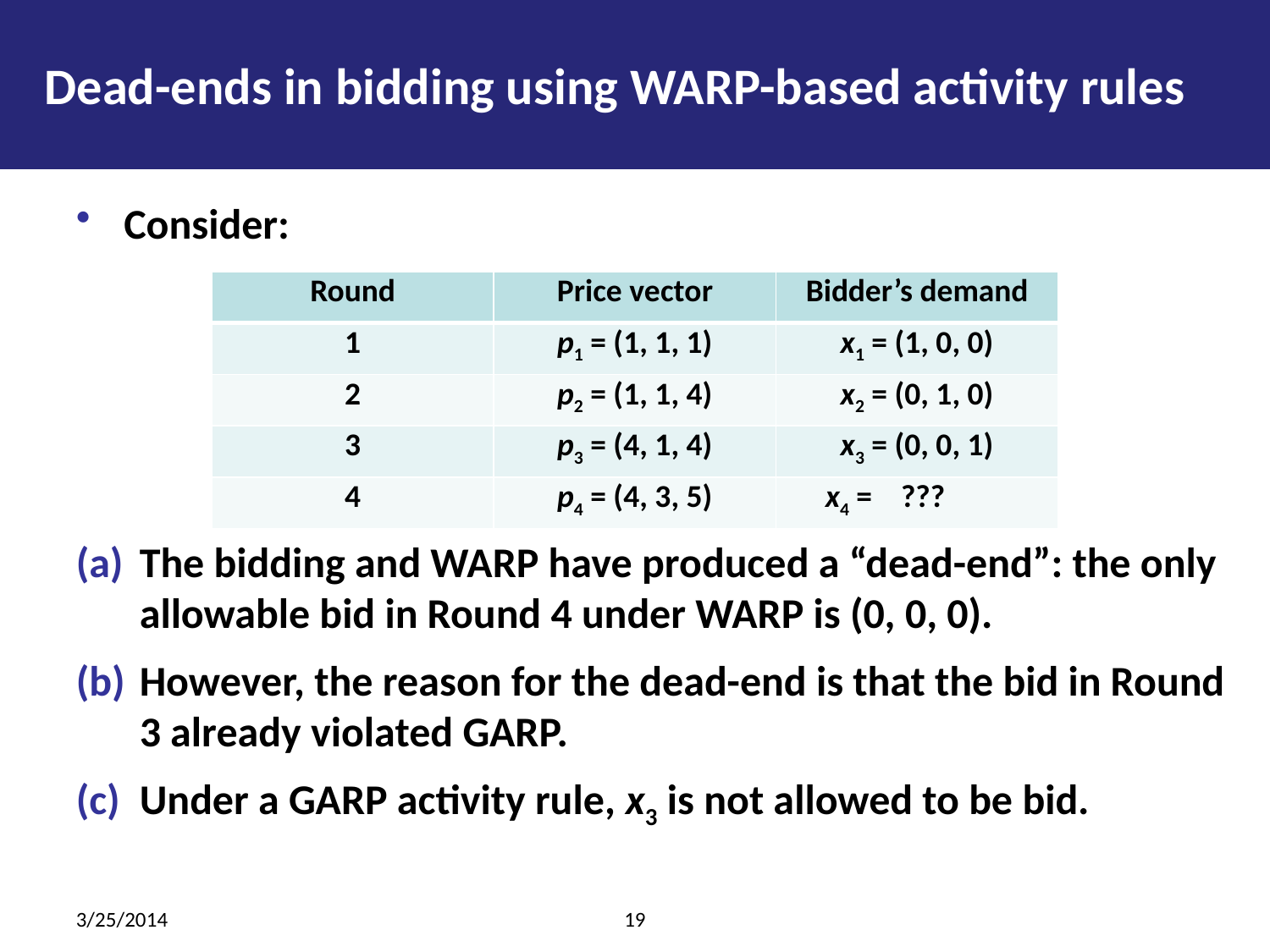

Dead-ends in bidding using WARP-based activity rules
Consider:

The bidding and WARP have produced a “dead-end”: the only allowable bid in Round 4 under WARP is (0, 0, 0).
However, the reason for the dead-end is that the bid in Round 3 already violated GARP.
Under a GARP activity rule, x3 is not allowed to be bid.
| Round | Price vector | Bidder’s demand |
| --- | --- | --- |
| 1 | p1 = (1, 1, 1) | x1 = (1, 0, 0) |
| 2 | p2 = (1, 1, 4) | x2 = (0, 1, 0) |
| 3 | p3 = (4, 1, 4) | x3 = (0, 0, 1) |
| 4 | p4 = (4, 3, 5) | x4 = ??? |
3/25/2014
19